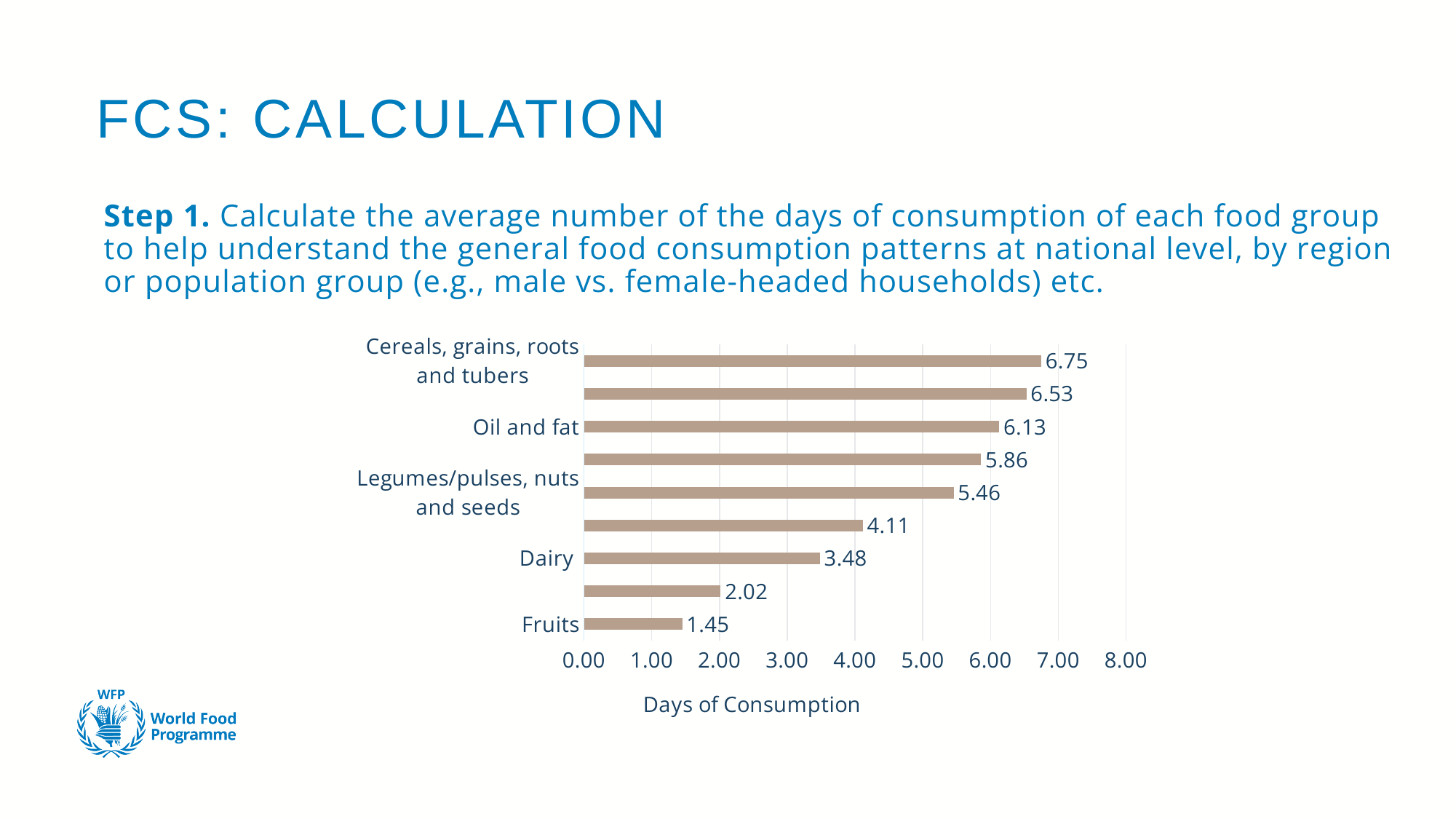

FCS: CALCULATION
Step 1. Calculate the average number of the days of consumption of each food group to help understand the general food consumption patterns at national level, by region or population group (e.g., male vs. female-headed households) etc.

[unsupported chart]